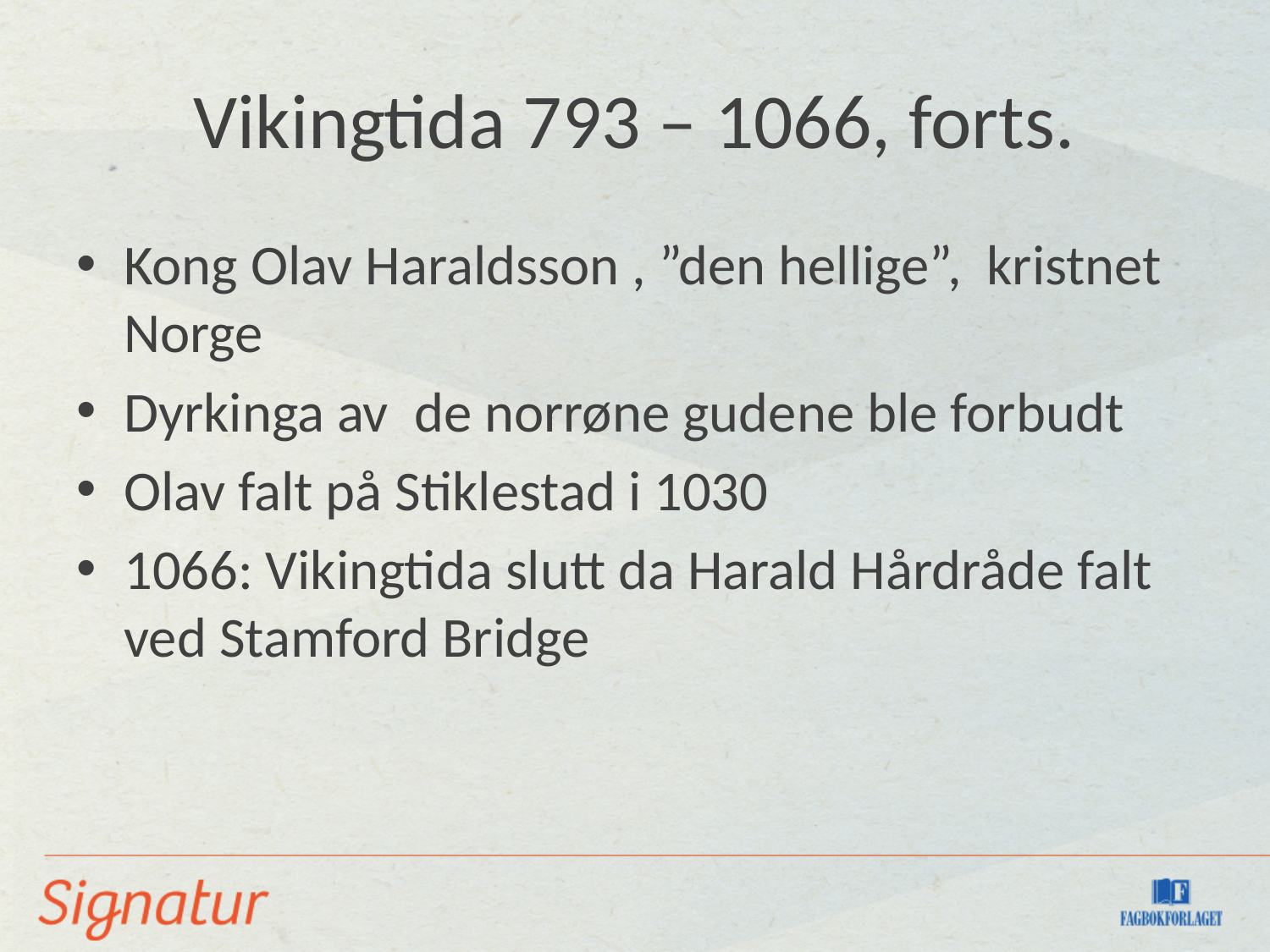

# Vikingtida 793 – 1066, forts.
Kong Olav Haraldsson , ”den hellige”,  kristnet Norge
Dyrkinga av  de norrøne gudene ble forbudt
Olav falt på Stiklestad i 1030
1066: Vikingtida slutt da Harald Hårdråde falt ved Stamford Bridge